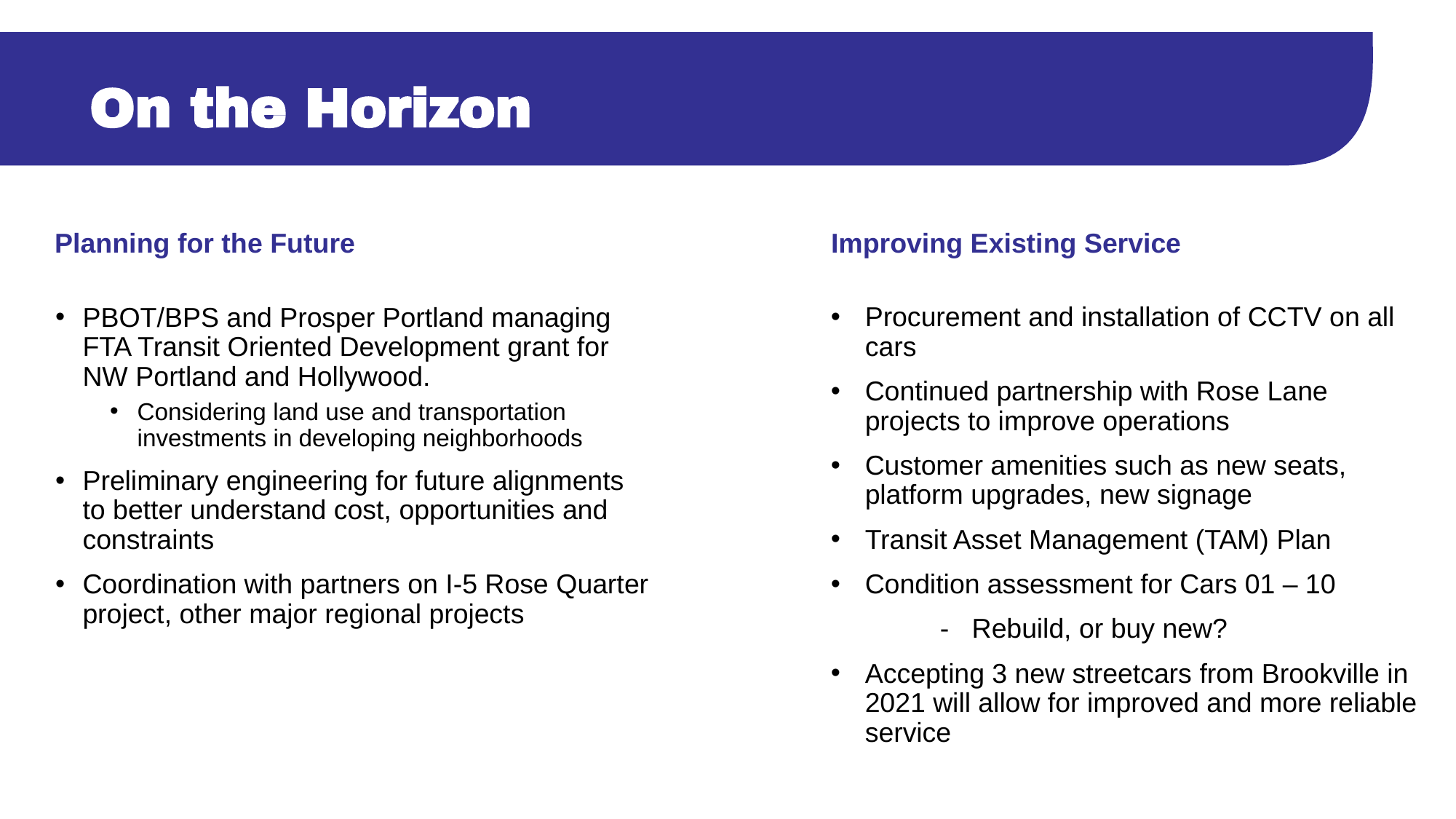

# On the Horizon
Planning for the Future
Improving Existing Service
Procurement and installation of CCTV on all cars
Continued partnership with Rose Lane projects to improve operations
Customer amenities such as new seats, platform upgrades, new signage
Transit Asset Management (TAM) Plan
Condition assessment for Cars 01 – 10
	-   Rebuild, or buy new?
Accepting 3 new streetcars from Brookville in 2021 will allow for improved and more reliable service
PBOT/BPS and Prosper Portland managing FTA Transit Oriented Development grant for NW Portland and Hollywood.
Considering land use and transportation investments in developing neighborhoods
Preliminary engineering for future alignments to better understand cost, opportunities and constraints
Coordination with partners on I-5 Rose Quarter project, other major regional projects